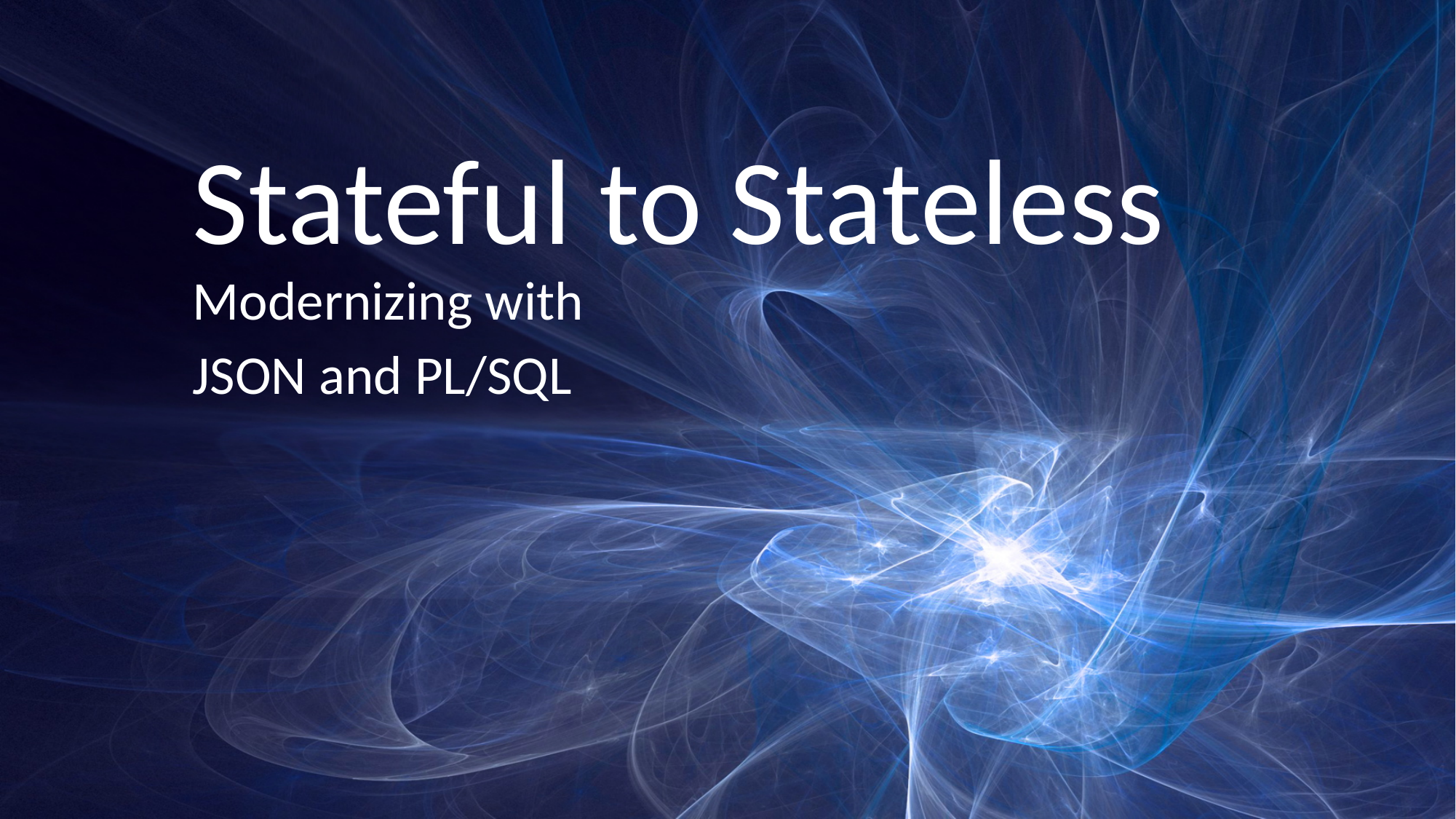

# Stateful to Stateless
Modernizing with
JSON and PL/SQL